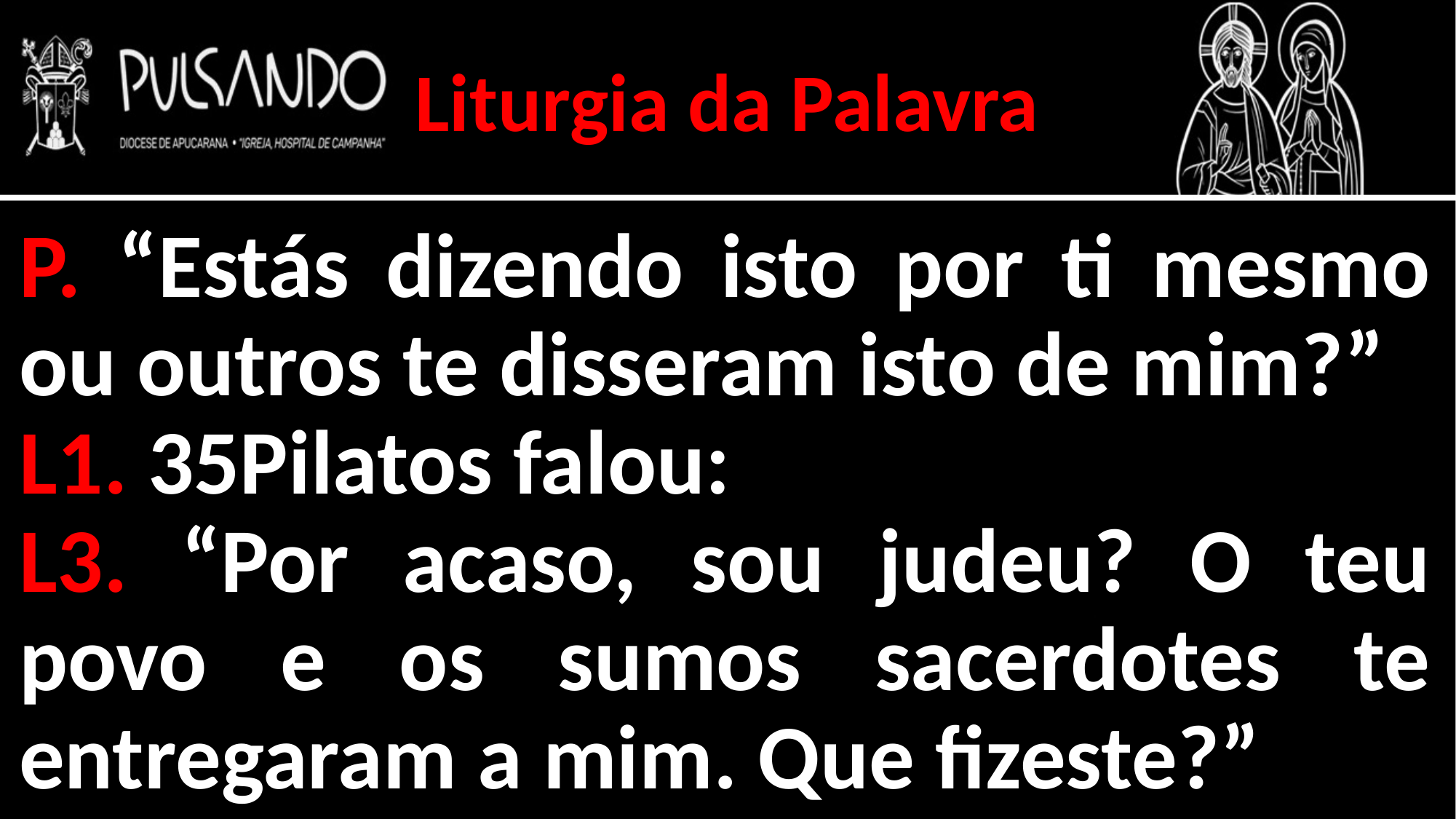

Liturgia da Palavra
P. “Estás dizendo isto por ti mesmo ou outros te disseram isto de mim?”
L1. 35Pilatos falou:
L3. “Por acaso, sou judeu? O teu povo e os sumos sacerdotes te entregaram a mim. Que fizeste?”